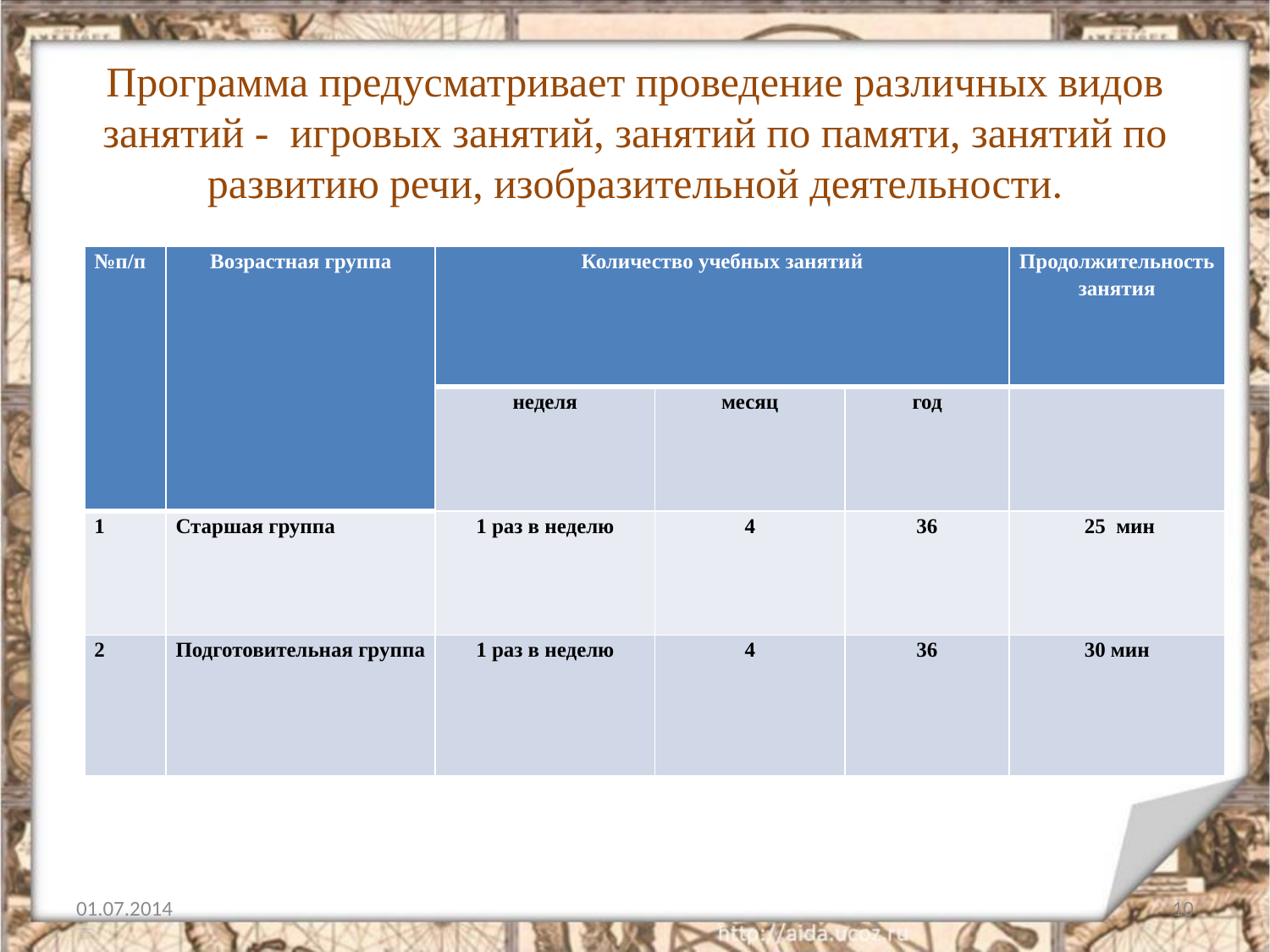

# Программа предусматривает проведение различных видов занятий -  игровых занятий, занятий по памяти, занятий по развитию речи, изобразительной деятельности.
| №п/п | Возрастная группа | Количество учебных занятий |  |  | Продолжительность занятия |
| --- | --- | --- | --- | --- | --- |
|  |  | неделя | месяц | год |  |
| 1 | Старшая группа | 1 раз в неделю | 4 | 36 | 25 мин |
| 2 | Подготовительная группа | 1 раз в неделю | 4 | 36 | 30 мин |
01.07.2014
10